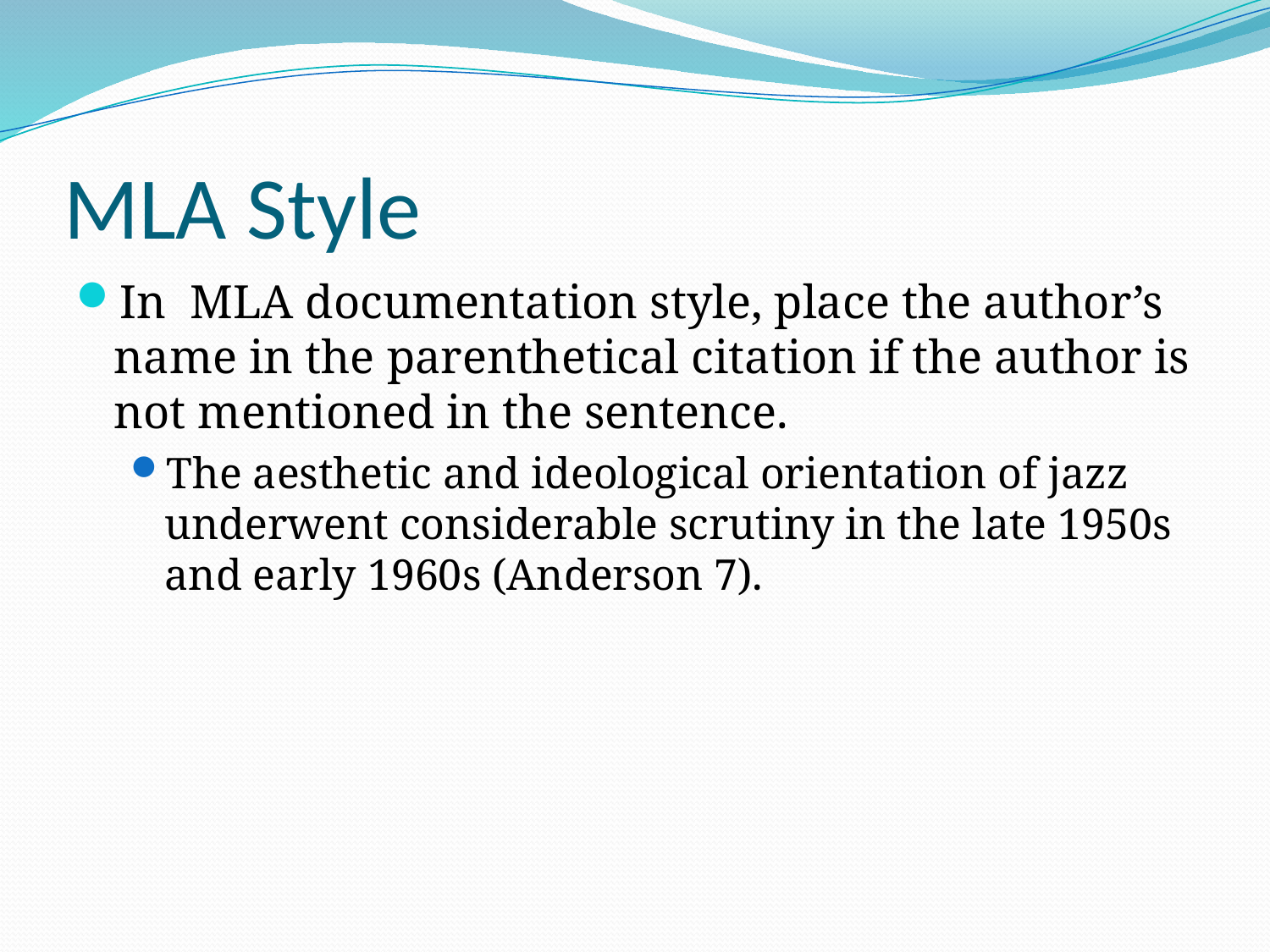

# MLA Style
In  MLA documentation style, place the author’s name in the parenthetical citation if the author is not mentioned in the sentence.
The aesthetic and ideological orientation of jazz underwent considerable scrutiny in the late 1950s and early 1960s (Anderson 7).